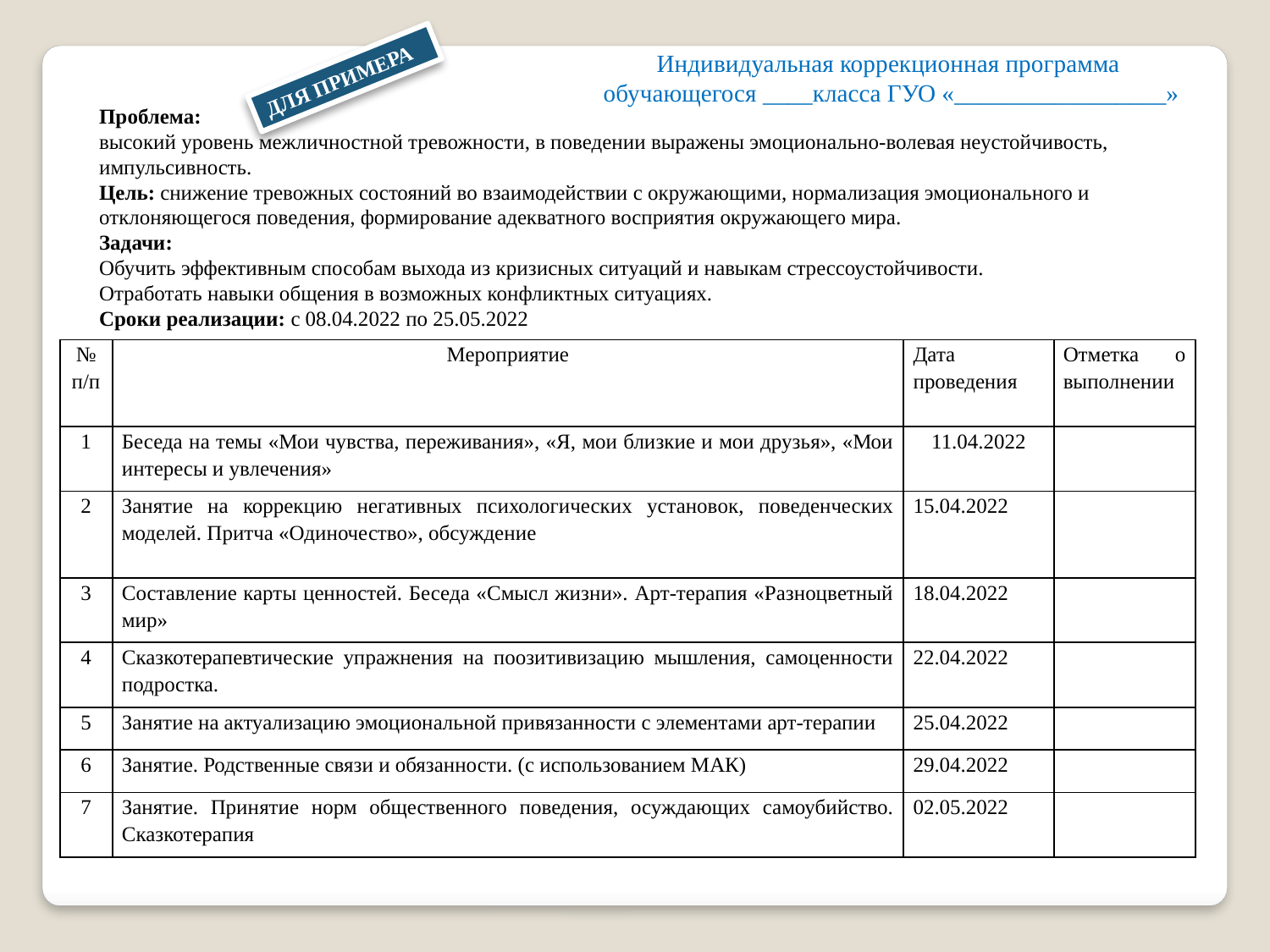

Индивидуальная коррекционная программа
обучающегося ____класса ГУО «_________________»
ДЛЯ ПРИМЕРА
Проблема:
высокий уровень межличностной тревожности, в поведении выражены эмоционально-волевая неустойчивость, импульсивность.
Цель: снижение тревожных состояний во взаимодействии с окружающими, нормализация эмоционального и отклоняющегося поведения, формирование адекватного восприятия окружающего мира.
Задачи:
Обучить эффективным способам выхода из кризисных ситуаций и навыкам стрессоустойчивости.
Отработать навыки общения в возможных конфликтных ситуациях.
Сроки реализации: с 08.04.2022 по 25.05.2022
| № п/п | Мероприятие | Дата проведения | Отметка о выполнении |
| --- | --- | --- | --- |
| 1 | Беседа на темы «Мои чувства, переживания», «Я, мои близкие и мои друзья», «Мои интересы и увлечения» | 11.04.2022 |  |
| 2 | Занятие на коррекцию негативных психологических установок, поведенческих моделей. Притча «Одиночество», обсуждение | 15.04.2022 |  |
| 3 | Составление карты ценностей. Беседа «Смысл жизни». Арт-терапия «Разноцветный мир» | 18.04.2022 |  |
| 4 | Сказкотерапевтические упражнения на поозитивизацию мышления, самоценности подростка. | 22.04.2022 |  |
| 5 | Занятие на актуализацию эмоциональной привязанности с элементами арт-терапии | 25.04.2022 |  |
| 6 | Занятие. Родственные связи и обязанности. (с использованием МАК) | 29.04.2022 |  |
| 7 | Занятие. Принятие норм общественного поведения, осуждающих самоубийство. Сказкотерапия | 02.05.2022 |  |